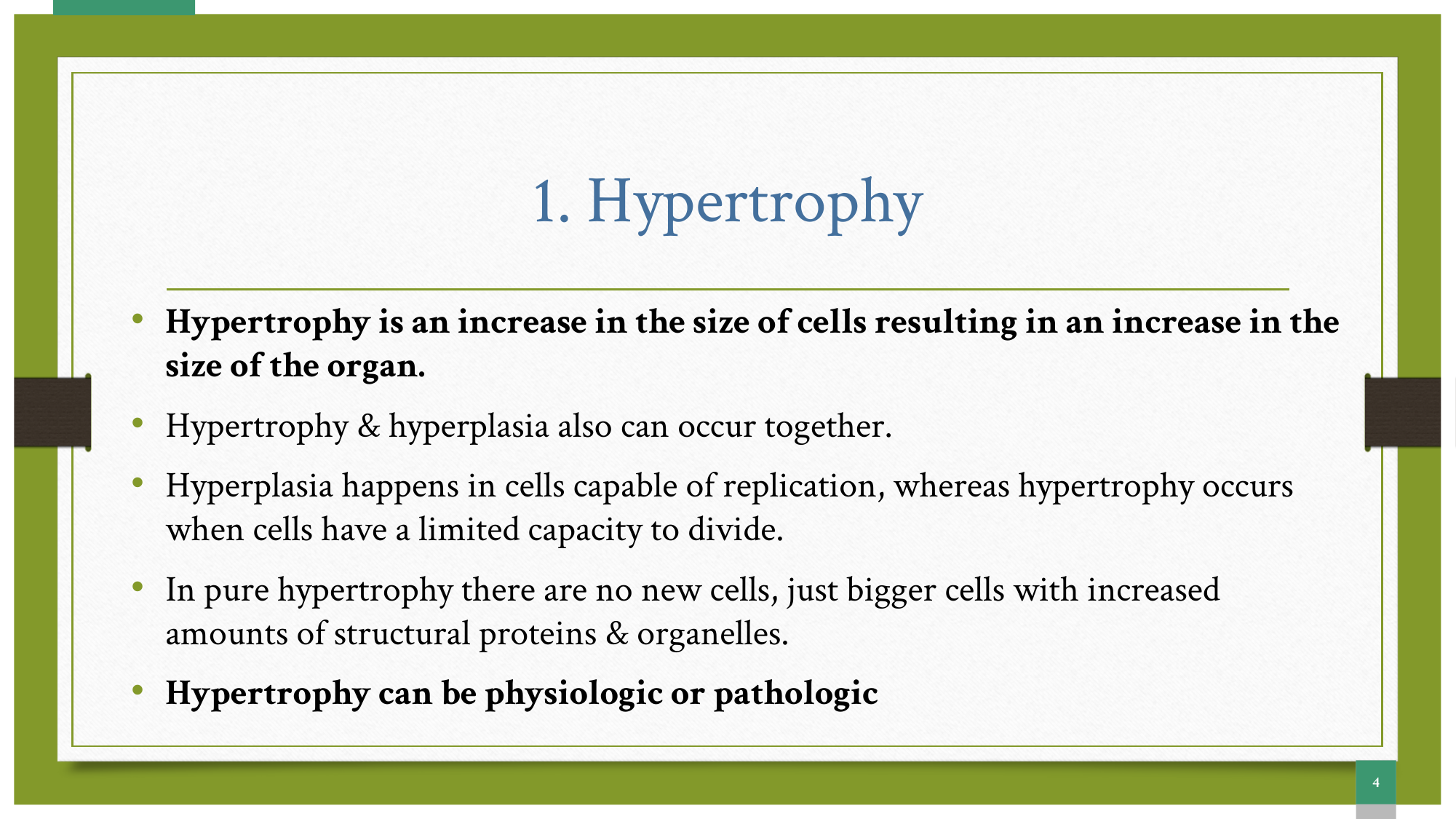

# 1. Hypertrophy
Hypertrophy is an increase in the size of cells resulting in an increase in the size of the organ.
Hypertrophy & hyperplasia also can occur together.
Hyperplasia happens in cells capable of replication, whereas hypertrophy occurs when cells have a limited capacity to divide.
In pure hypertrophy there are no new cells, just bigger cells with increased amounts of structural proteins & organelles.
Hypertrophy can be physiologic or pathologic